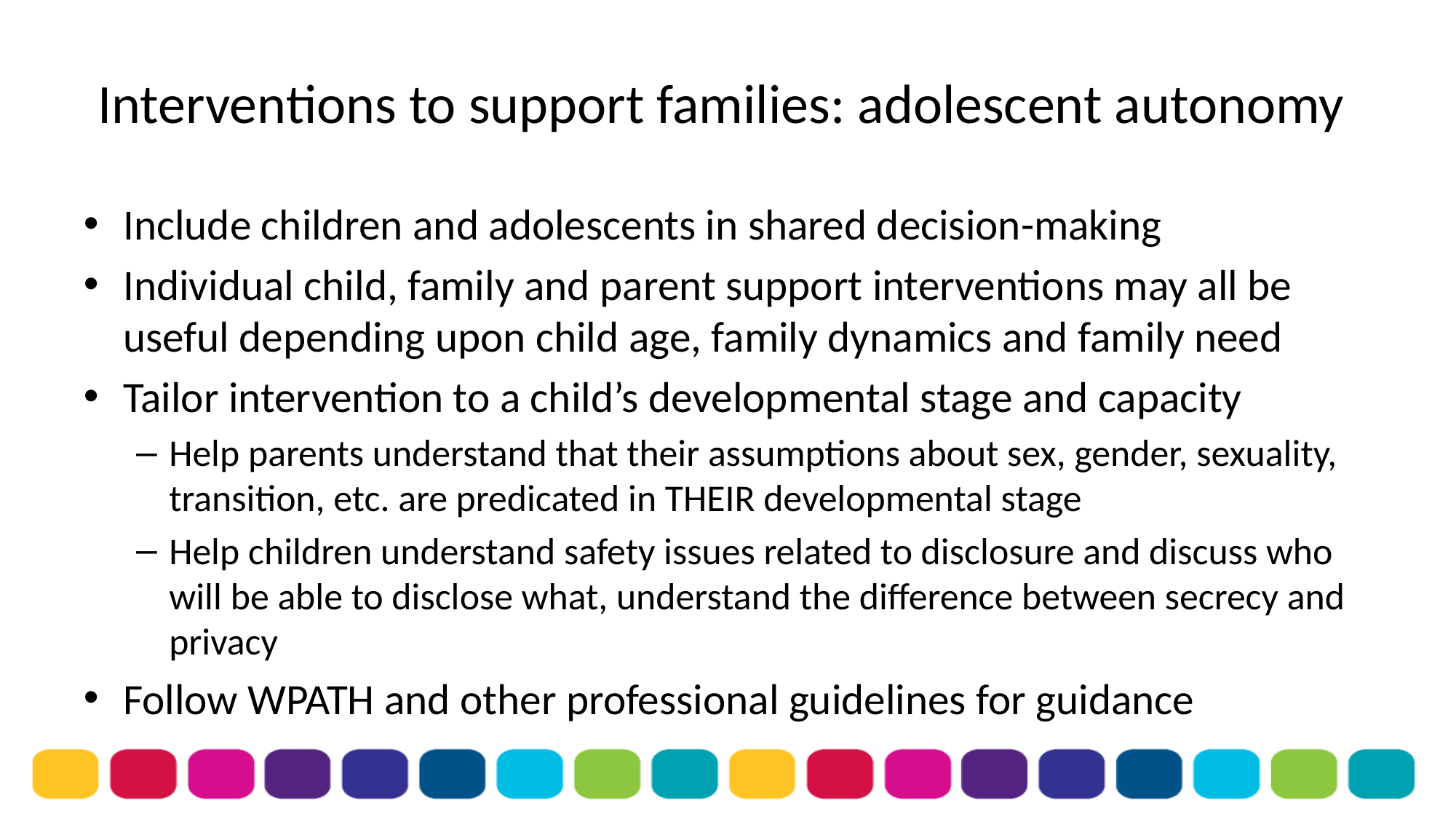

# Interventions to support families: adolescent autonomy
Include children and adolescents in shared decision-making
Individual child, family and parent support interventions may all be useful depending upon child age, family dynamics and family need
Tailor intervention to a child’s developmental stage and capacity
Help parents understand that their assumptions about sex, gender, sexuality, transition, etc. are predicated in THEIR developmental stage
Help children understand safety issues related to disclosure and discuss who will be able to disclose what, understand the difference between secrecy and privacy
Follow WPATH and other professional guidelines for guidance